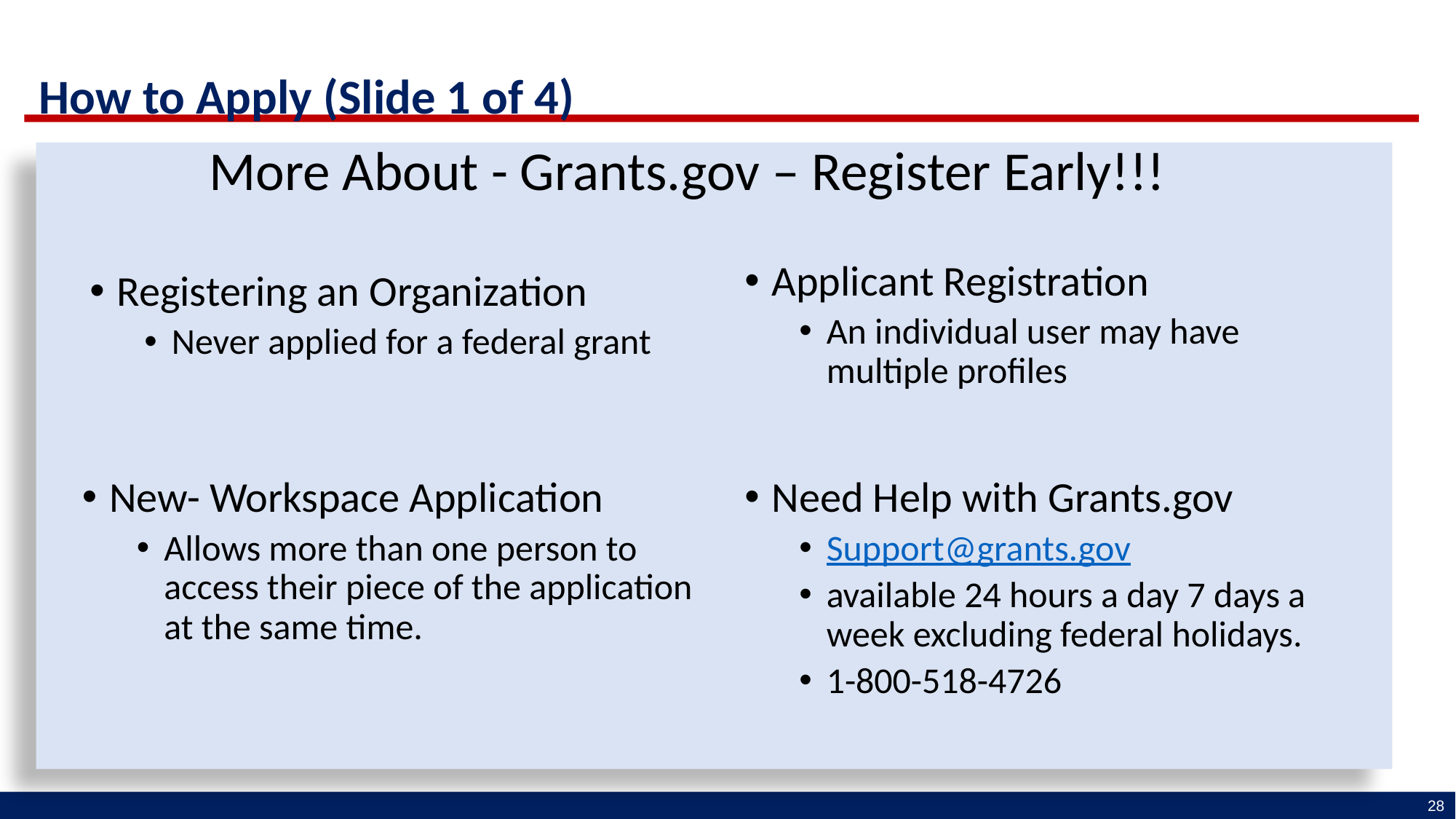

How to Apply (Slide 1 of 4)
More About - Grants.gov – Register Early!!!

Applicant Registration
An individual user may have multiple profiles
Registering an Organization
Never applied for a federal grant
New- Workspace Application
Allows more than one person to access their piece of the application at the same time.

Need Help with Grants.gov
Support@grants.gov
available 24 hours a day 7 days a week excluding federal holidays.
1-800-518-4726
28